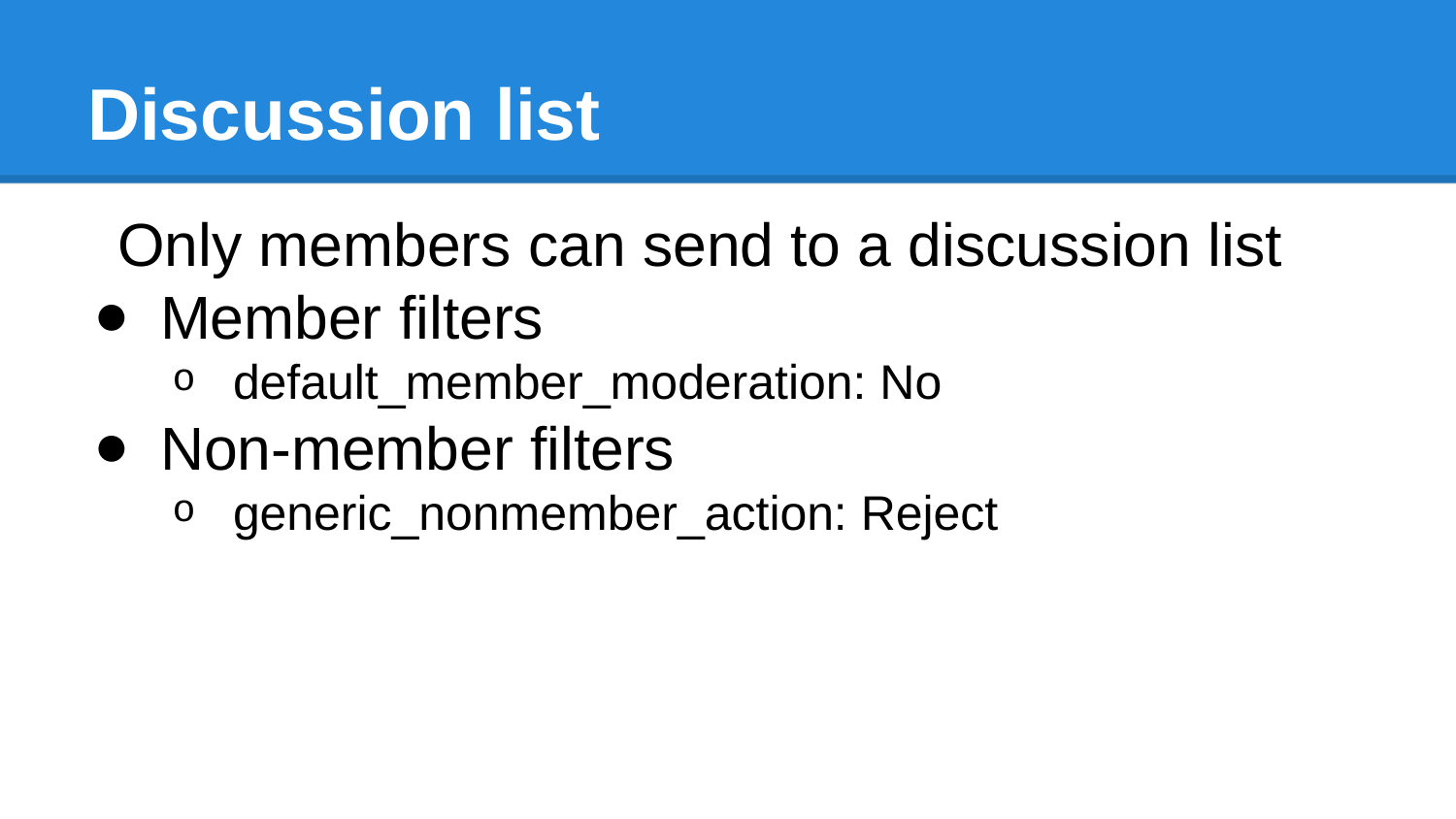

# Discussion list
Only members can send to a discussion list
Member filters
default_member_moderation: No
Non-member filters
generic_nonmember_action: Reject